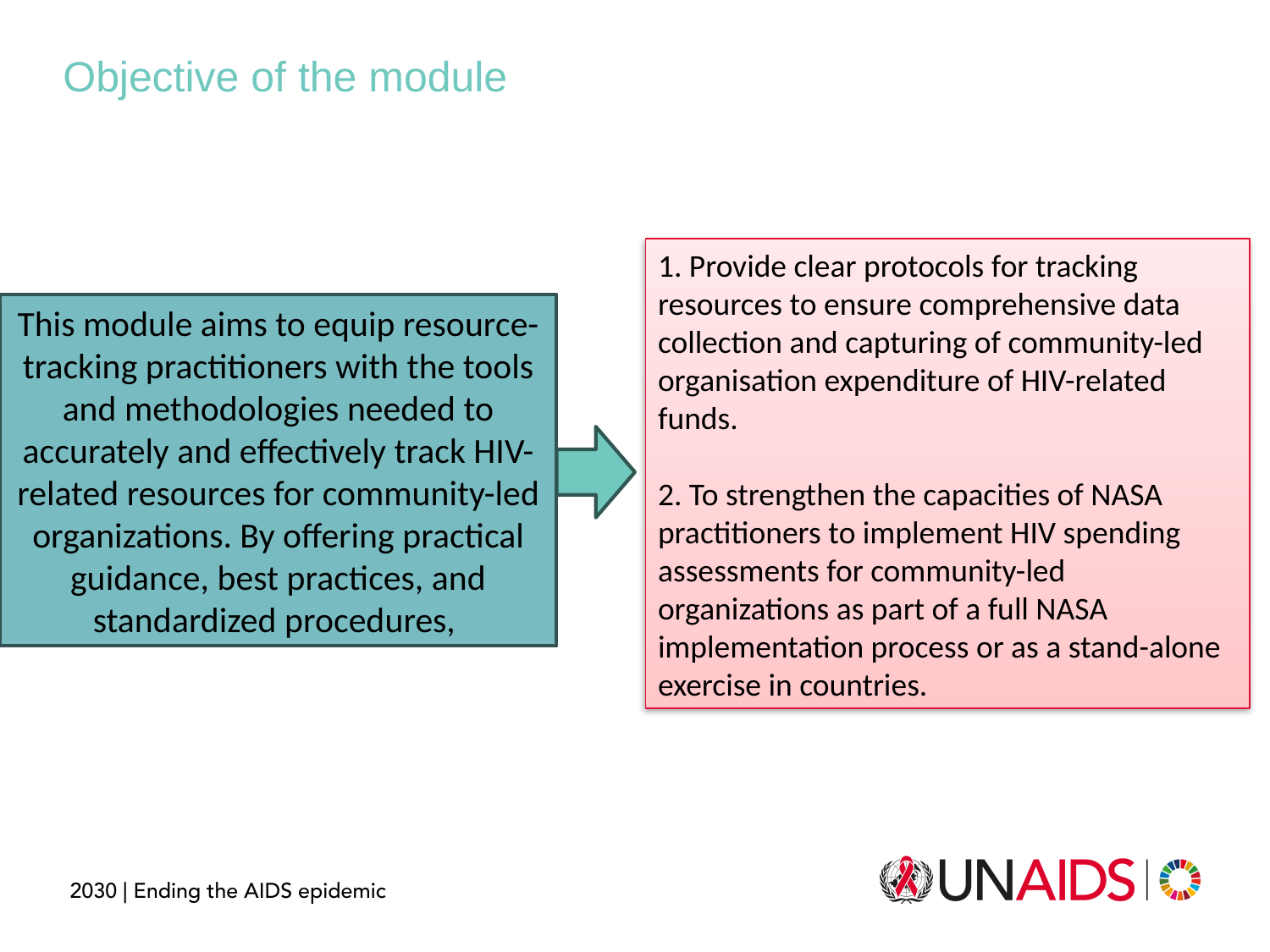

Objective of the module
1. Provide clear protocols for tracking resources to ensure comprehensive data collection and capturing of community-led organisation expenditure of HIV-related funds.

2. To strengthen the capacities of NASA practitioners to implement HIV spending assessments for community-led organizations as part of a full NASA implementation process or as a stand-alone exercise in countries.
This module aims to equip resource-tracking practitioners with the tools and methodologies needed to accurately and effectively track HIV-related resources for community-led organizations. By offering practical guidance, best practices, and standardized procedures,